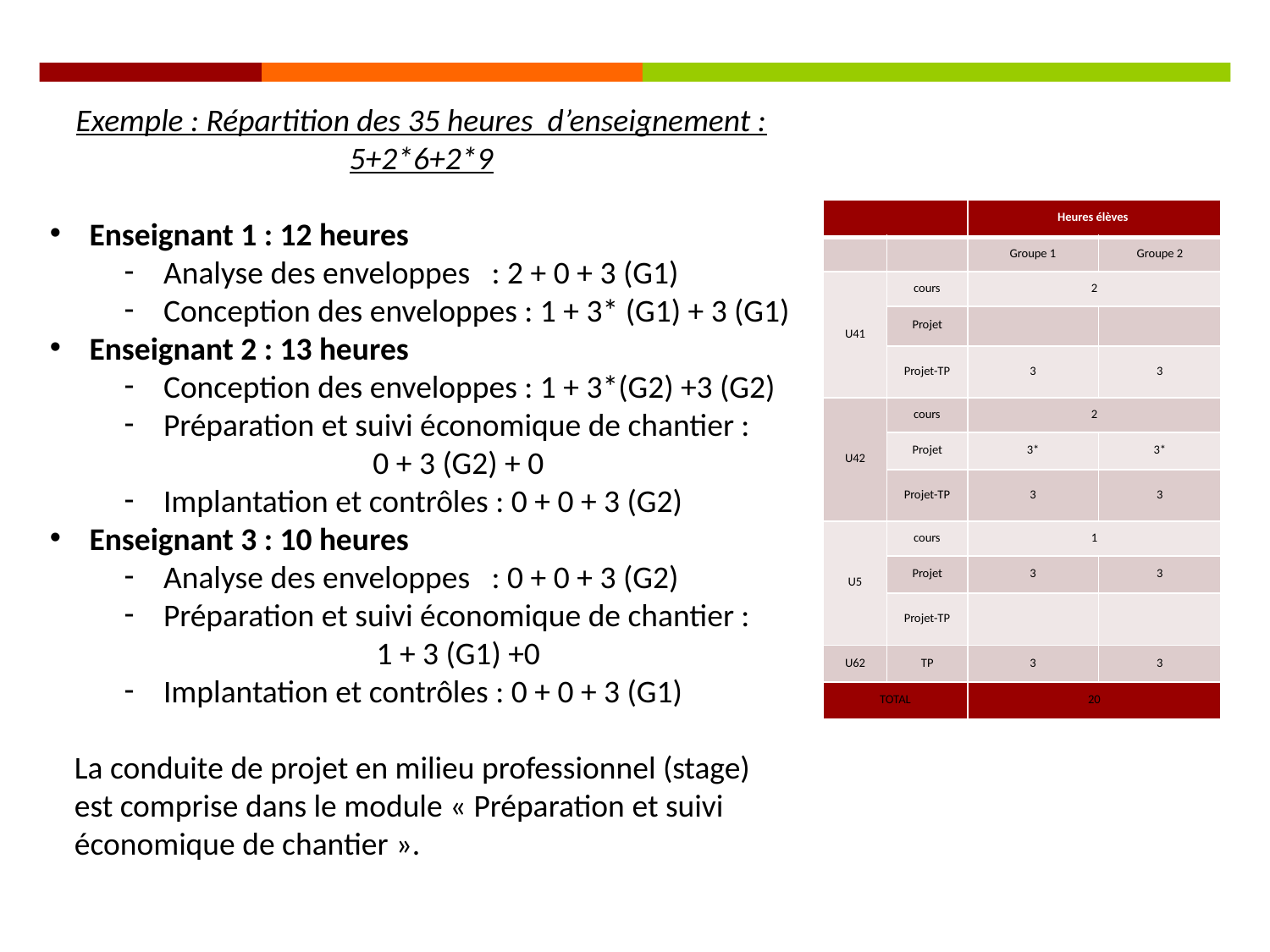

Exemple : Répartition des 35 heures  d’enseignement : 5+2*6+2*9

Enseignant 1 : 12 heures
Analyse des enveloppes   : 2 + 0 + 3 (G1)
Conception des enveloppes : 1 + 3* (G1) + 3 (G1)
Enseignant 2 : 13 heures
Conception des enveloppes : 1 + 3*(G2) +3 (G2)
Préparation et suivi économique de chantier :
0 + 3 (G2) + 0
Implantation et contrôles : 0 + 0 + 3 (G2)
Enseignant 3 : 10 heures
Analyse des enveloppes   : 0 + 0 + 3 (G2)
Préparation et suivi économique de chantier :
1 + 3 (G1) +0
Implantation et contrôles : 0 + 0 + 3 (G1)

La conduite de projet en milieu professionnel (stage) est comprise dans le module « Préparation et suivi économique de chantier ».

|  |  | Heures élèves |  |
| --- | --- | --- | --- |
|  |  | Groupe 1 | Groupe 2 |
| U41 | cours | 2 |  |
|  | Projet |  |  |
|  | Projet-TP | 3 | 3 |
| U42 | cours | 2 |  |
|  | Projet | 3\* | 3\* |
|  | Projet-TP | 3 | 3 |
| U5 | cours | 1 |  |
|  | Projet | 3 | 3 |
|  | Projet-TP |  |  |
| U62 | TP | 3 | 3 |
| TOTAL |  | 20 |  |